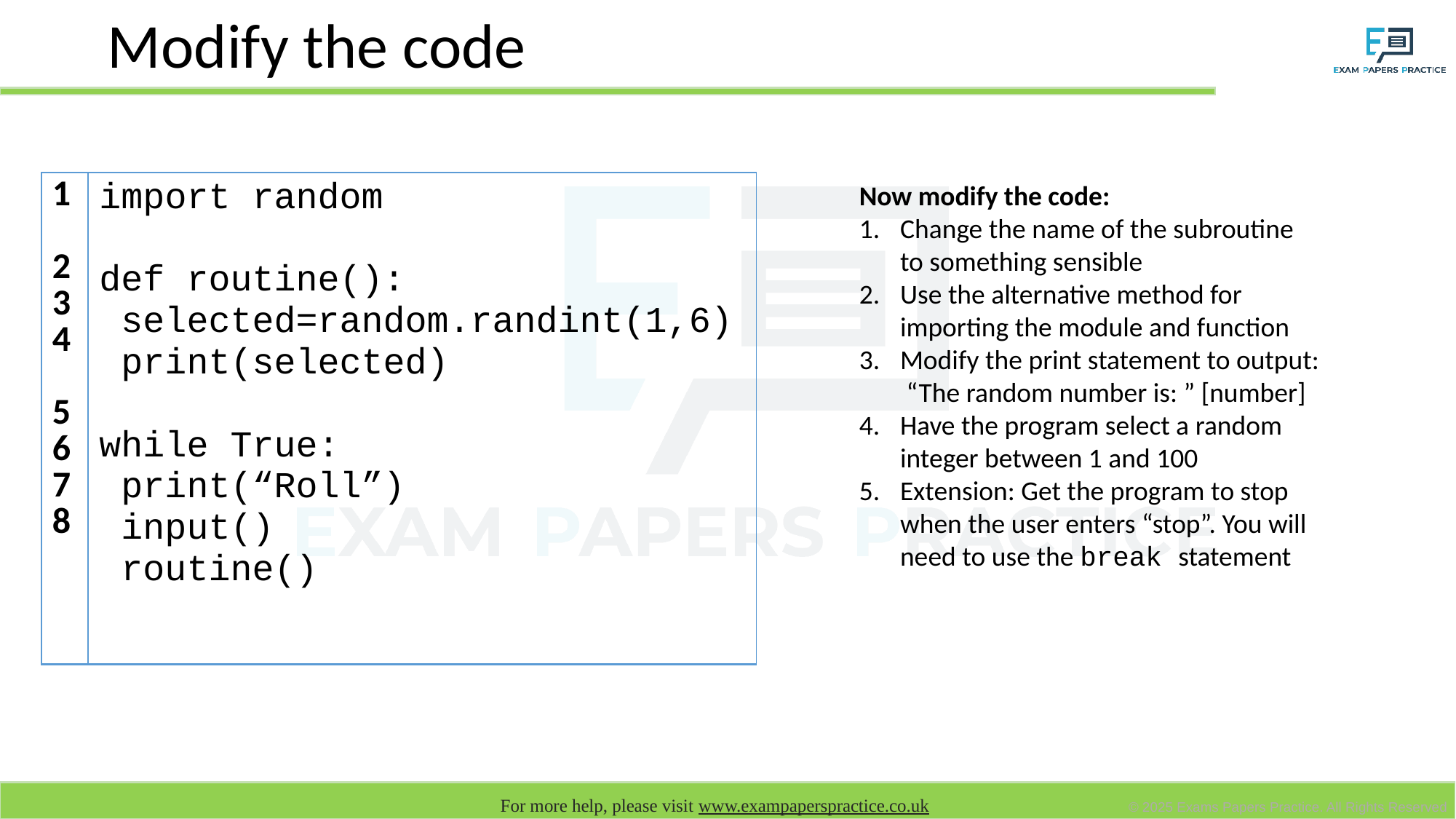

# Modify the code
| 1 2 3 4 5 6 7 8 | import random def routine(): selected=random.randint(1,6) print(selected) while True: print(“Roll”) input() routine() |
| --- | --- |
Now modify the code:
Change the name of the subroutine to something sensible
Use the alternative method for importing the module and function
Modify the print statement to output:  “The random number is: ” [number]
Have the program select a random integer between 1 and 100
Extension: Get the program to stop when the user enters “stop”. You will need to use the break statement